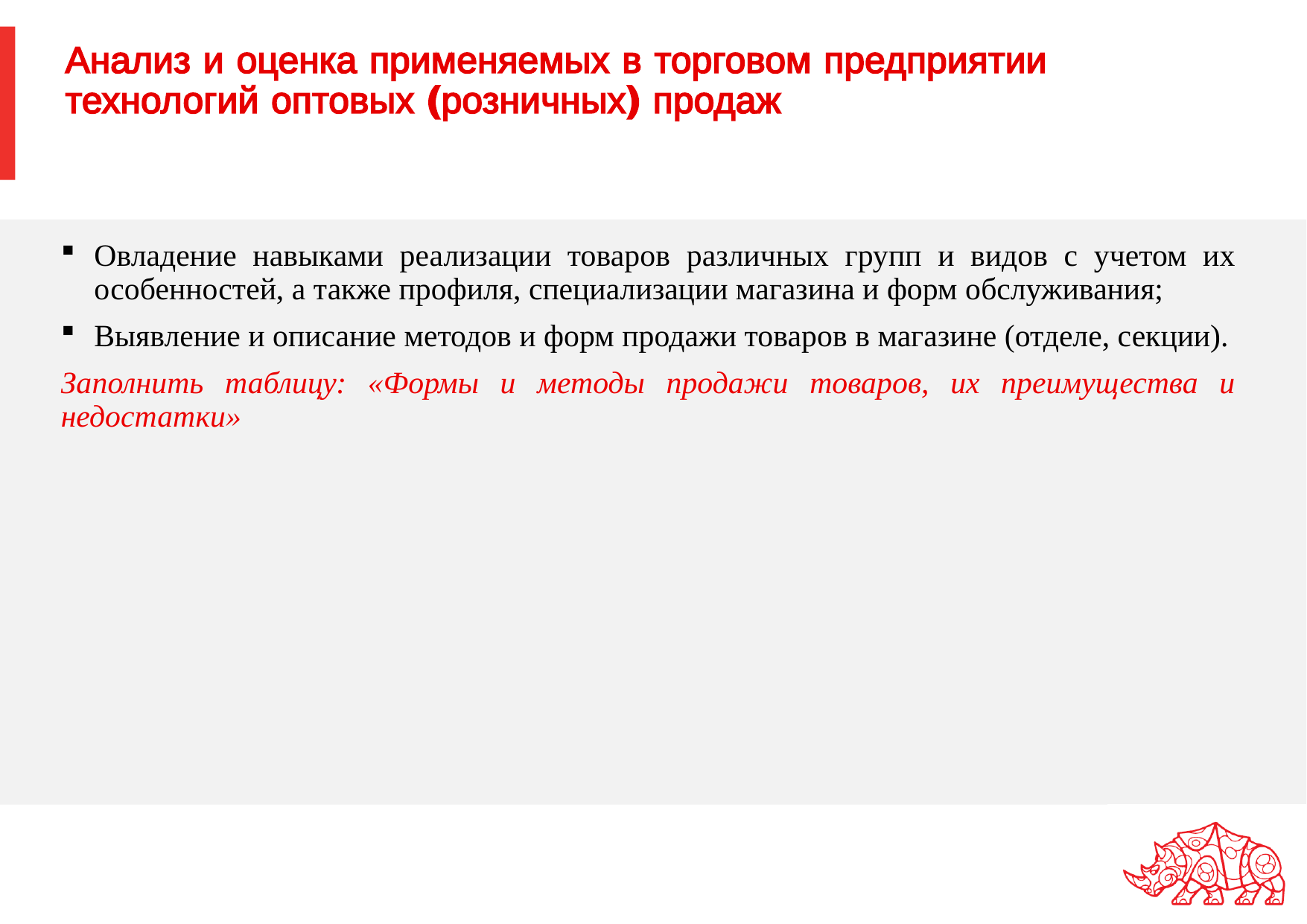

# Анализ и оценка применяемых в торговом предприятии технологий оптовых (розничных) продаж
Овладение навыками реализации товаров различных групп и видов с учетом их особенностей, а также профиля, специализации магазина и форм обслуживания;
Выявление и описание методов и форм продажи товаров в магазине (отделе, секции).
Заполнить таблицу: «Формы и методы продажи товаров, их преимущества и недостатки»